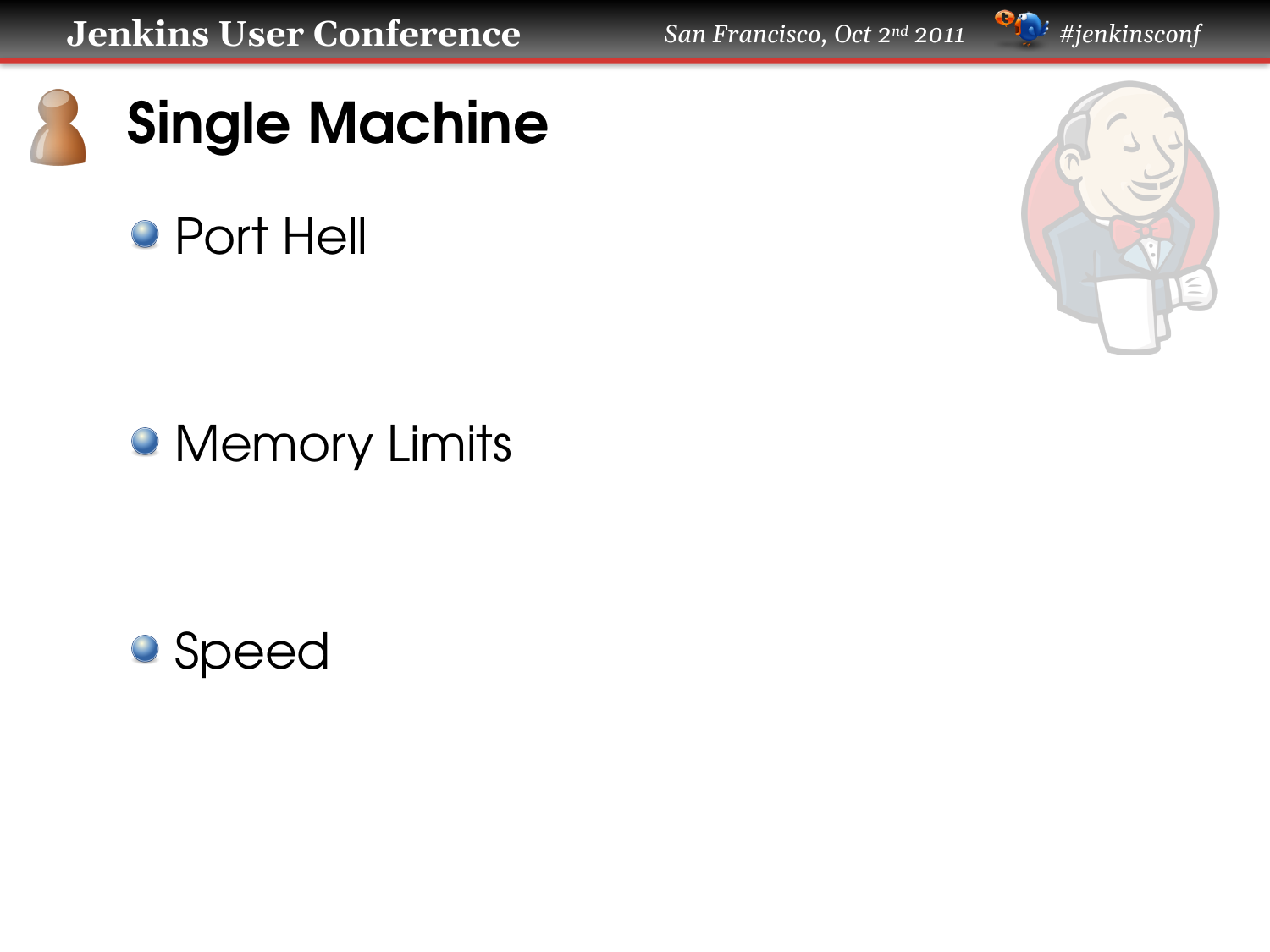

# Single Machine
Port Hell

Memory Limits

Speed